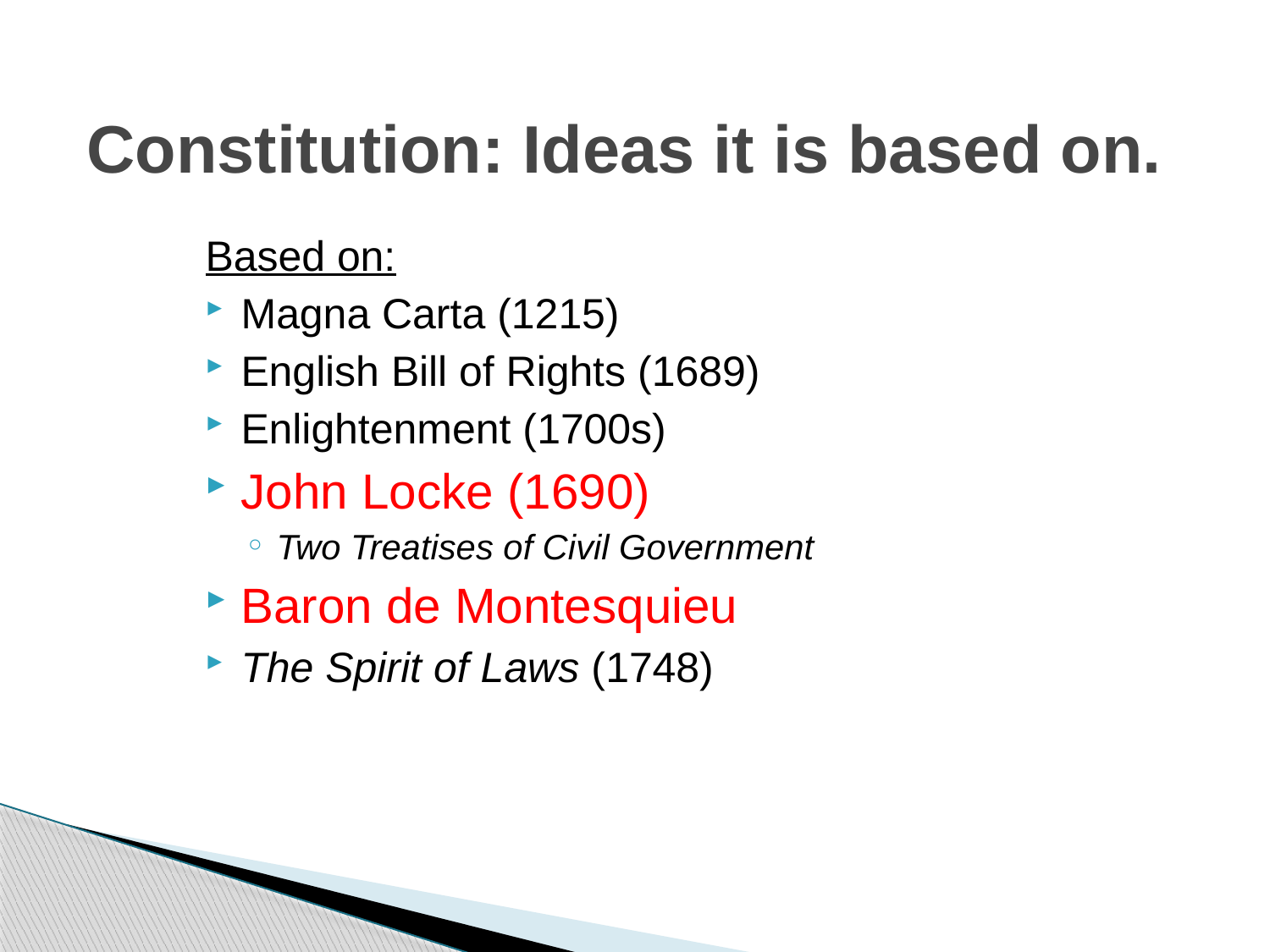

# Constitution: Ideas it is based on.
Based on:
Magna Carta (1215)
English Bill of Rights (1689)
Enlightenment (1700s)
John Locke (1690)
Two Treatises of Civil Government
Baron de Montesquieu
The Spirit of Laws (1748)